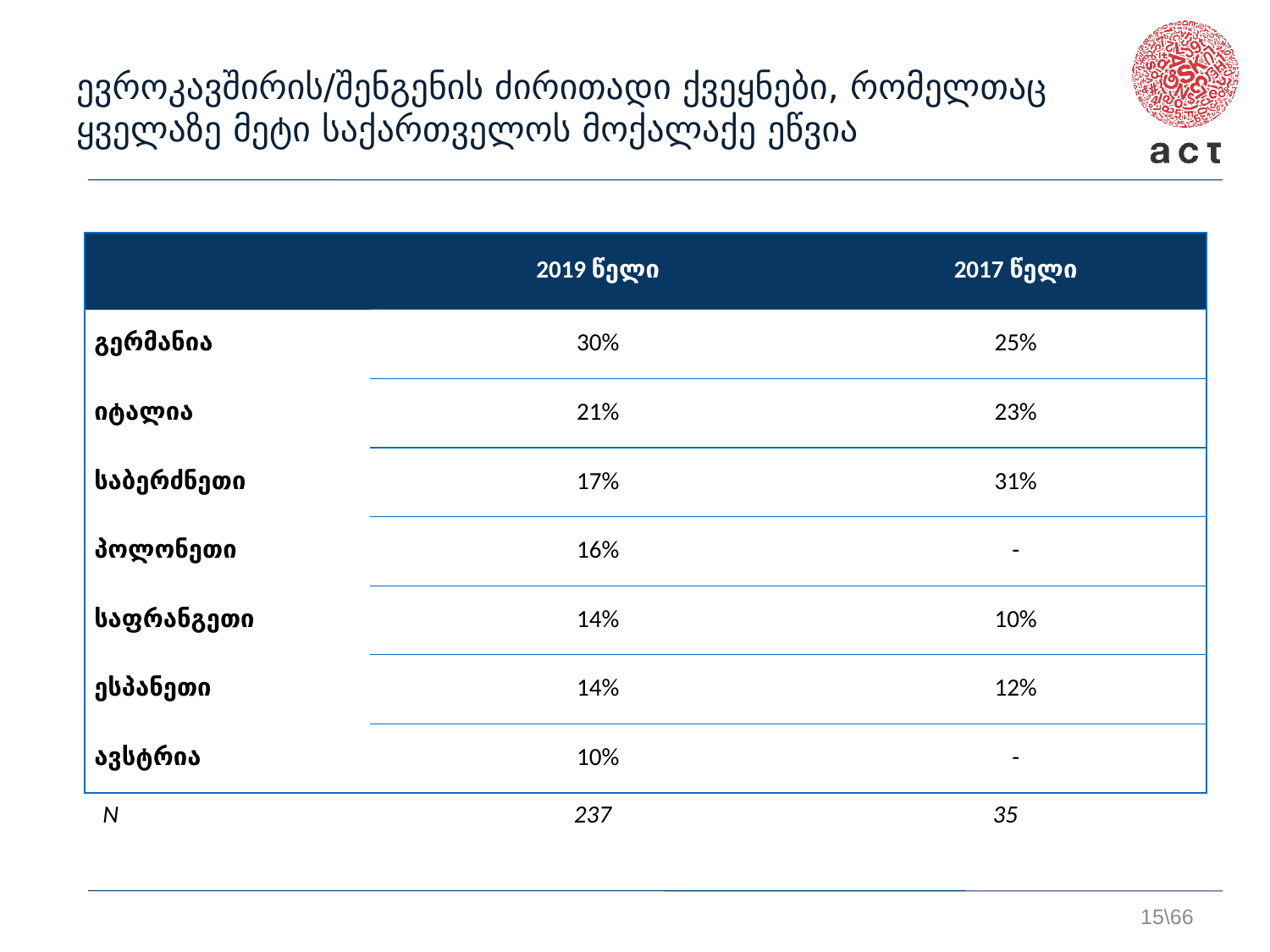

ევროკავშირის/შენგენის ძირითადი ქვეყნები, რომელთაც ყველაზე მეტი საქართველოს მოქალაქე ეწვია
|  | 2019 წელი | 2017 წელი |
| --- | --- | --- |
| გერმანია | 30% | 25% |
| იტალია | 21% | 23% |
| საბერძნეთი | 17% | 31% |
| პოლონეთი | 16% | - |
| საფრანგეთი | 14% | 10% |
| ესპანეთი | 14% | 12% |
| ავსტრია | 10% | - |
| N | 237 | 35 |
| --- | --- | --- |
15\66